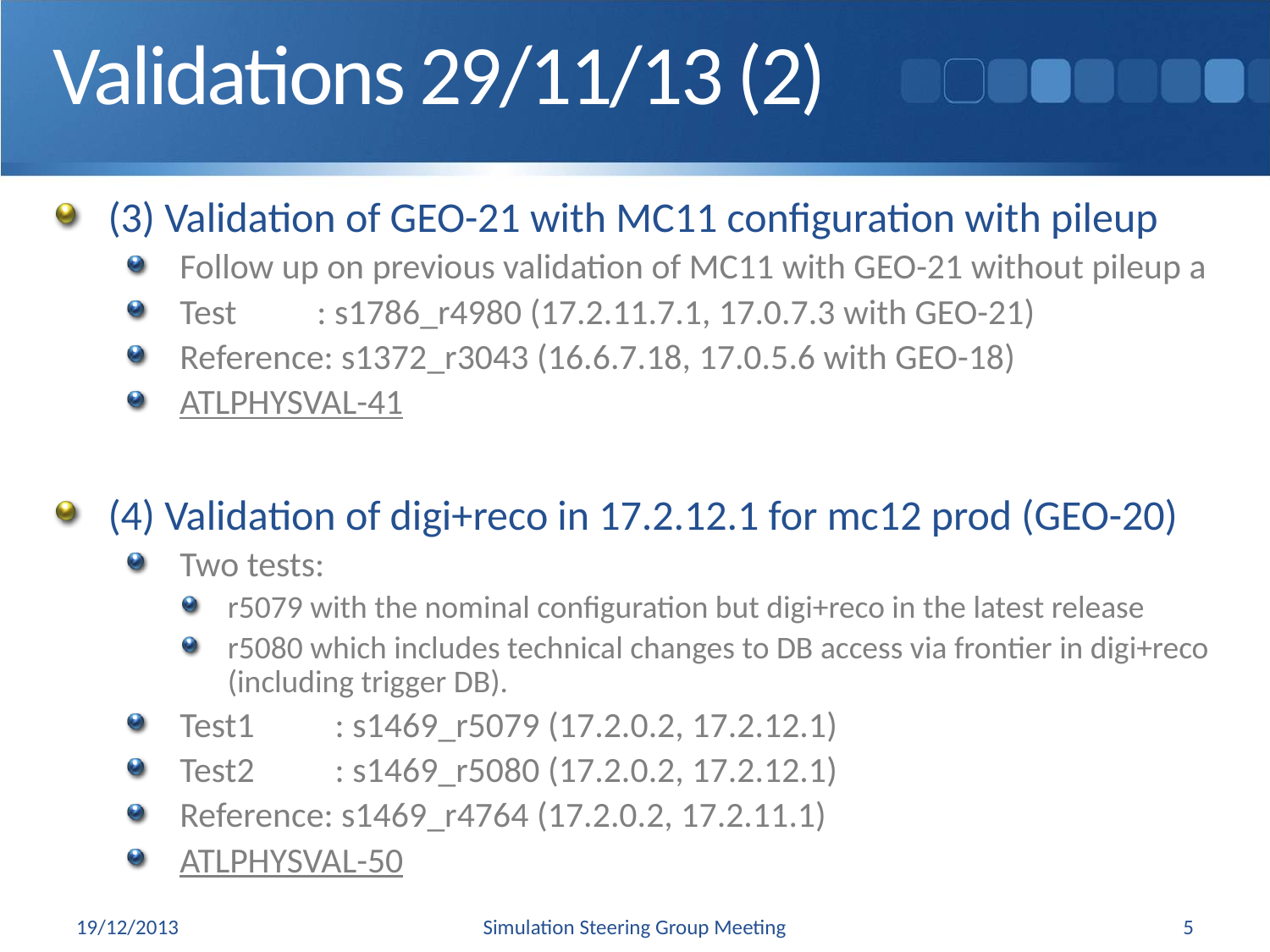

# Validations 29/11/13 (2)
(3) Validation of GEO-21 with MC11 configuration with pileup
Follow up on previous validation of MC11 with GEO-21 without pileup a
Test          : s1786_r4980 (17.2.11.7.1, 17.0.7.3 with GEO-21)
Reference: s1372_r3043 (16.6.7.18, 17.0.5.6 with GEO-18)
ATLPHYSVAL-41

(4) Validation of digi+reco in 17.2.12.1 for mc12 prod (GEO-20)
Two tests:
r5079 with the nominal configuration but digi+reco in the latest release
r5080 which includes technical changes to DB access via frontier in digi+reco  (including trigger DB).
Test1          : s1469_r5079 (17.2.0.2, 17.2.12.1)
Test2          : s1469_r5080 (17.2.0.2, 17.2.12.1)
Reference: s1469_r4764 (17.2.0.2, 17.2.11.1)
ATLPHYSVAL-50

19/12/2013
Simulation Steering Group Meeting
5